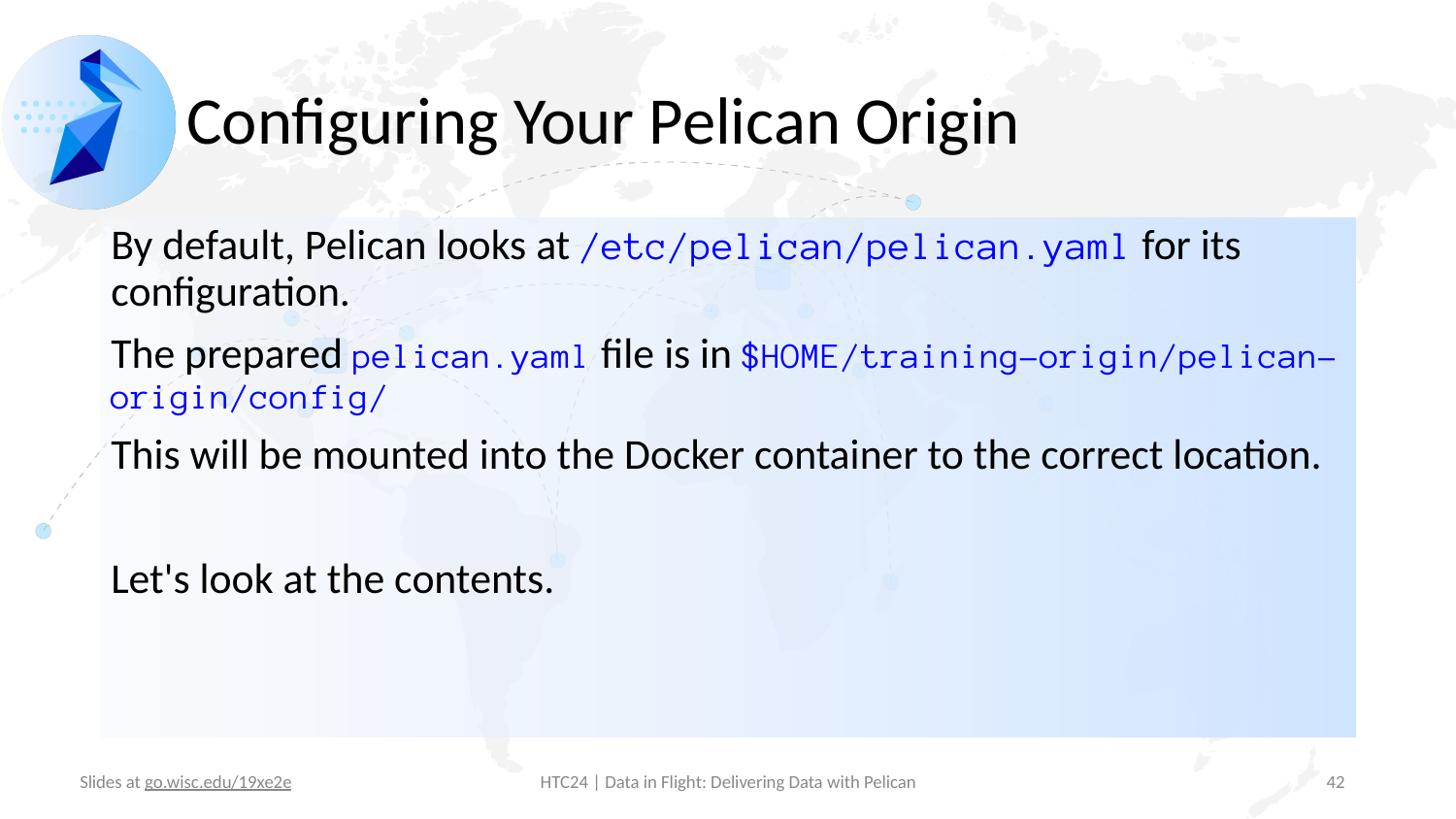

# Configuring Your Pelican Origin
By default, Pelican looks at /etc/pelican/pelican.yaml for its configuration.
The prepared pelican.yaml file is in $HOME/training-origin/pelican-origin/config/
This will be mounted into the Docker container to the correct location.

Let's look at the contents.
42